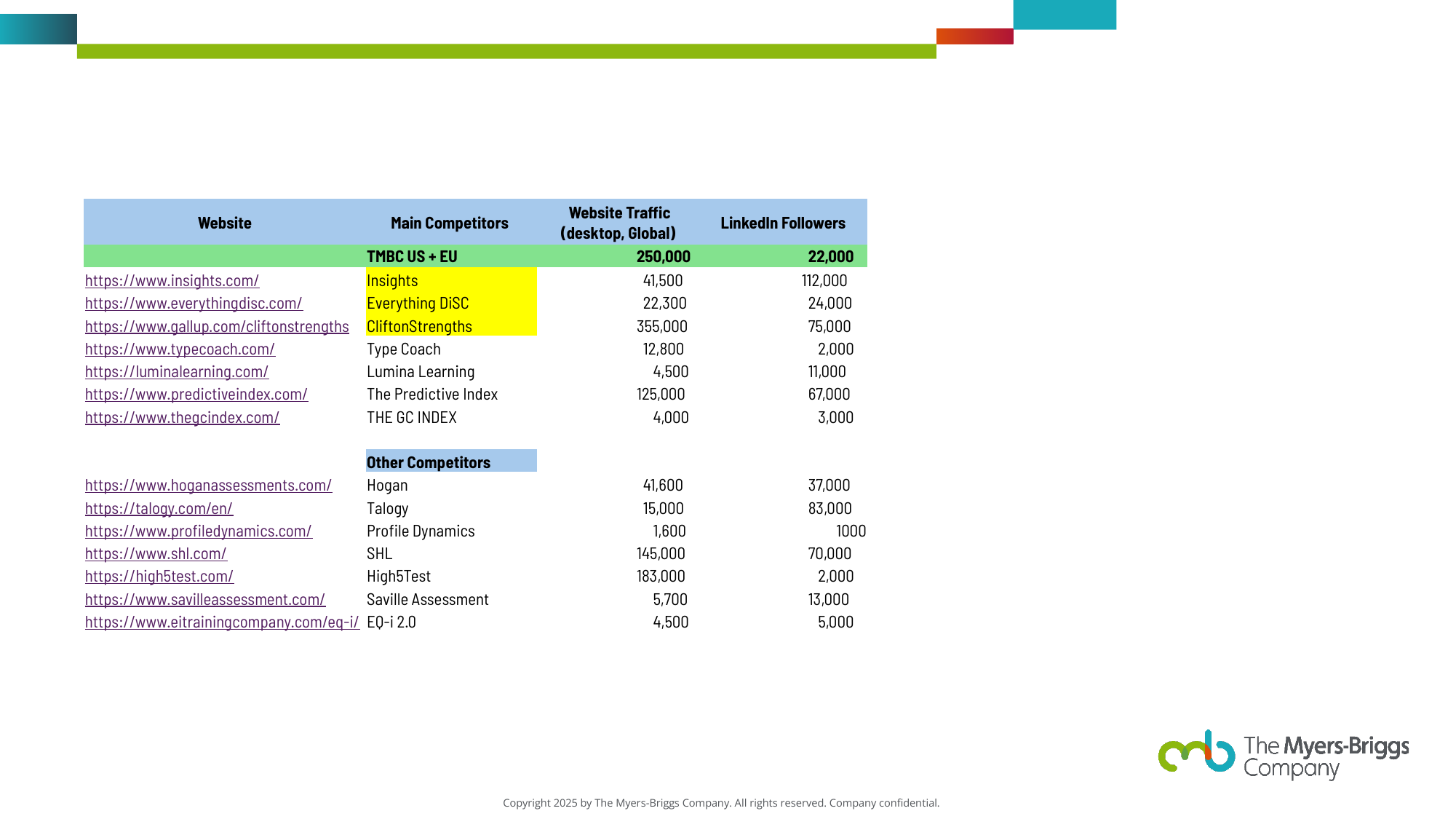

#
| Website | Main Competitors | Website Traffic (desktop, Global) | LinkedIn Followers |
| --- | --- | --- | --- |
|  | TMBC US + EU | 250,000 | 22,000 |
| https://www.insights.com/ | Insights | 41,500 | 112,000 |
| https://www.everythingdisc.com/ | Everything DiSC | 22,300 | 24,000 |
| https://www.gallup.com/cliftonstrengths | CliftonStrengths | 355,000 | 75,000 |
| https://www.typecoach.com/ | Type Coach | 12,800 | 2,000 |
| https://luminalearning.com/ | Lumina Learning | 4,500 | 11,000 |
| https://www.predictiveindex.com/ | The Predictive Index | 125,000 | 67,000 |
| https://www.thegcindex.com/ | THE GC INDEX | 4,000 | 3,000 |
|  |  |  |  |
|  | Other Competitors |  |  |
| https://www.hoganassessments.com/ | Hogan | 41,600 | 37,000 |
| https://talogy.com/en/ | Talogy | 15,000 | 83,000 |
| https://www.profiledynamics.com/ | Profile Dynamics | 1,600 | 1000 |
| https://www.shl.com/ | SHL | 145,000 | 70,000 |
| https://high5test.com/ | High5Test | 183,000 | 2,000 |
| https://www.savilleassessment.com/ | Saville Assessment | 5,700 | 13,000 |
| https://www.eitrainingcompany.com/eq-i/ | EQ-i 2.0 | 4,500 | 5,000 |